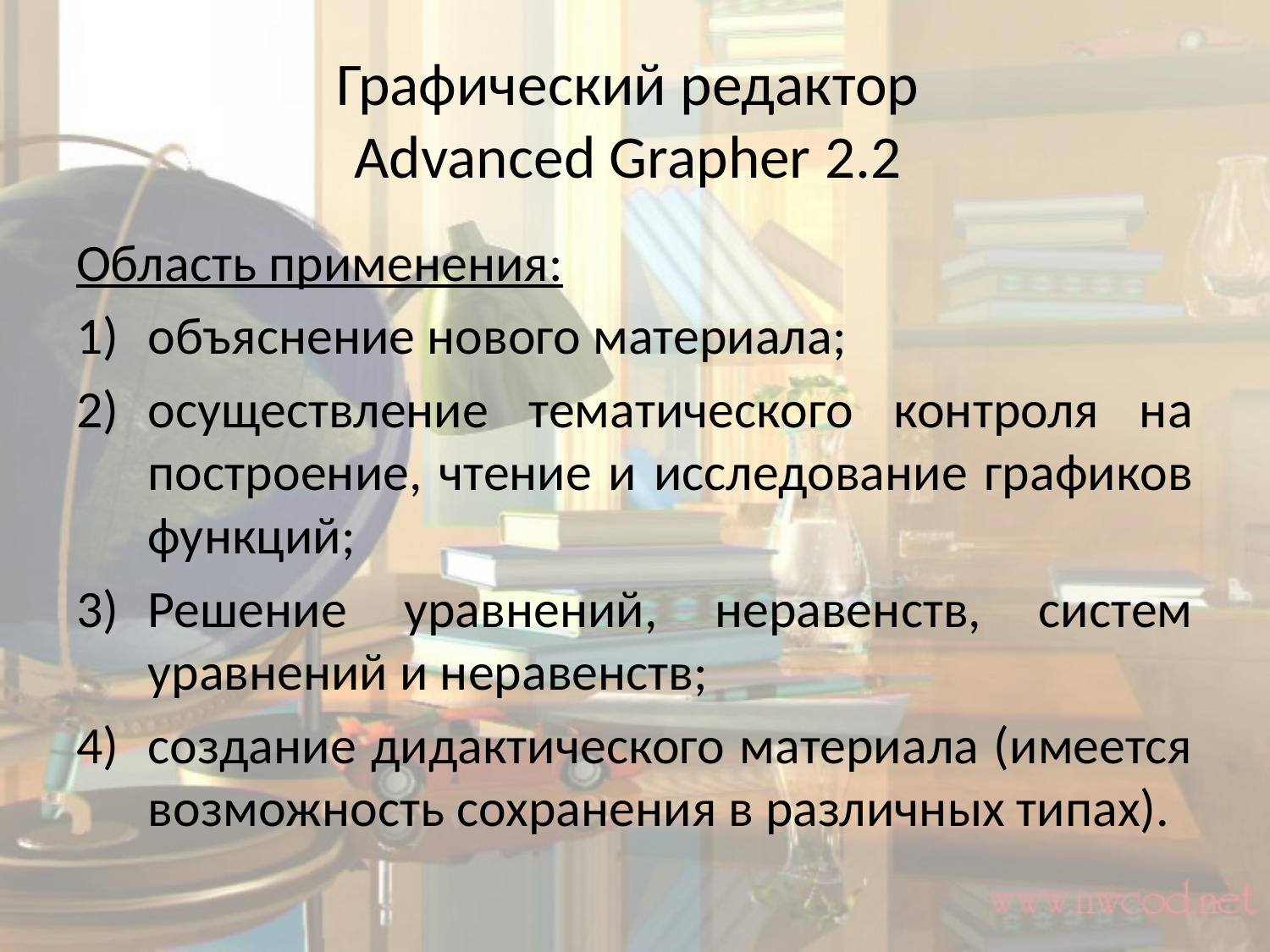

# Графический редактор Advanced Grapher 2.2
Область применения:
объяснение нового материала;
осуществление тематического контроля на построение, чтение и исследование графиков функций;
Решение уравнений, неравенств, систем уравнений и неравенств;
создание дидактического материала (имеется возможность сохранения в различных типах).